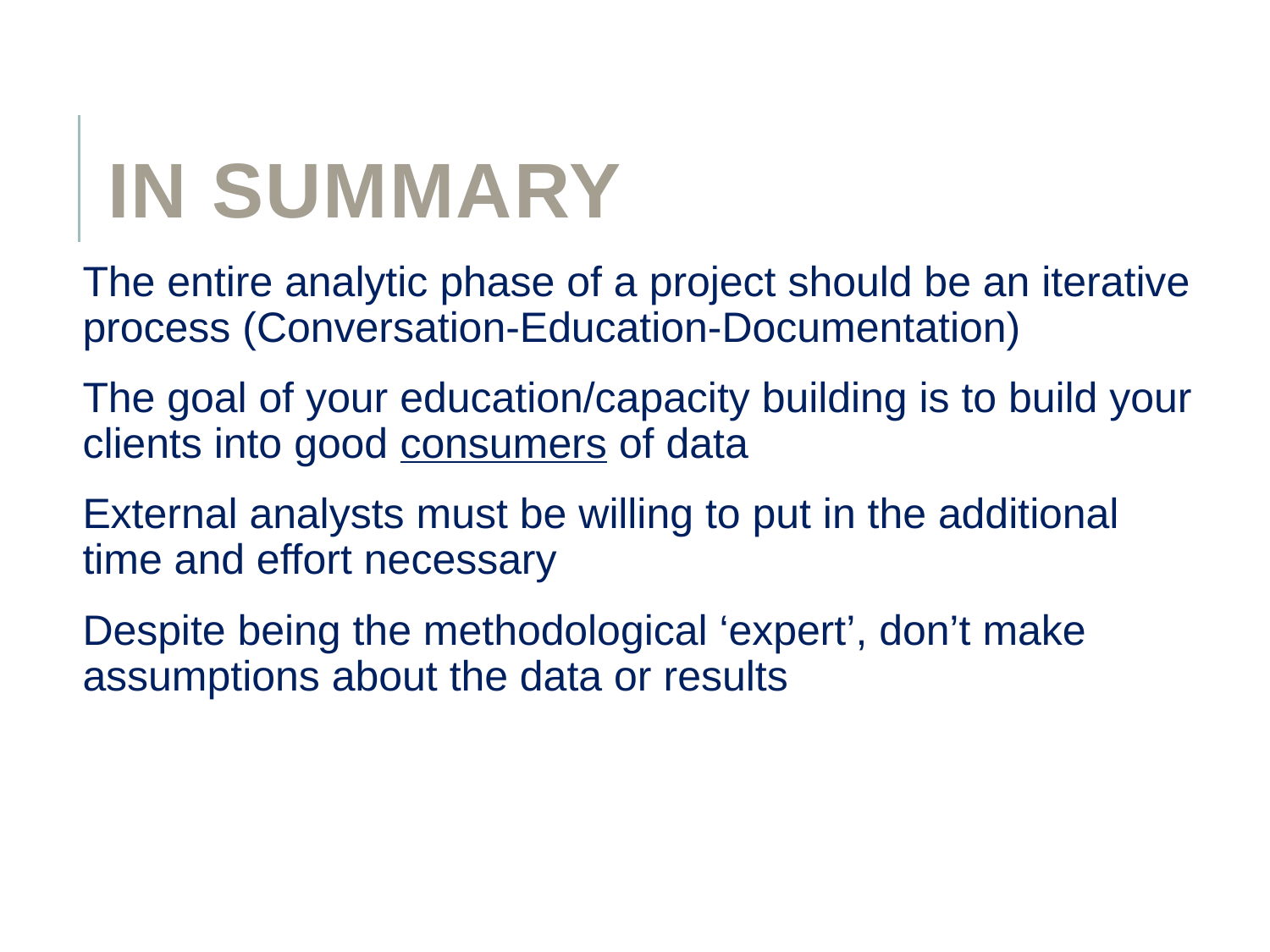

# In Summary
The entire analytic phase of a project should be an iterative process (Conversation-Education-Documentation)
The goal of your education/capacity building is to build your clients into good consumers of data
External analysts must be willing to put in the additional time and effort necessary
Despite being the methodological ‘expert’, don’t make assumptions about the data or results